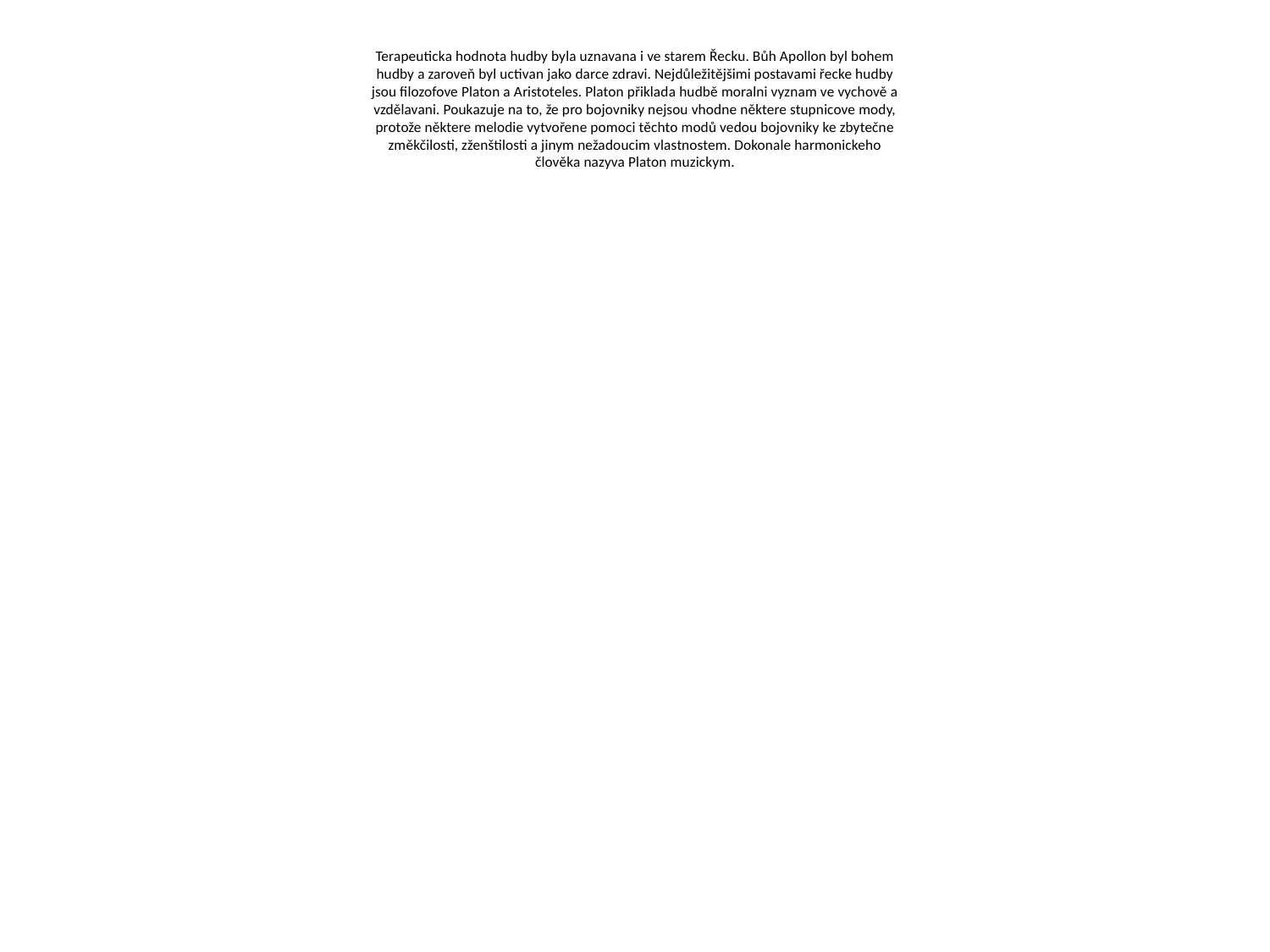

# Terapeuticka hodnota hudby byla uznavana i ve starem Řecku. Bůh Apollon byl bohem hudby a zaroveň byl uctivan jako darce zdravi. Nejdůležitějšimi postavami řecke hudby jsou filozofove Platon a Aristoteles. Platon přiklada hudbě moralni vyznam ve vychově a vzdělavani. Poukazuje na to, že pro bojovniky nejsou vhodne některe stupnicove mody, protože některe melodie vytvořene pomoci těchto modů vedou bojovniky ke zbytečne změkčilosti, zženštilosti a jinym nežadoucim vlastnostem. Dokonale harmonickeho člověka nazyva Platon muzickym.